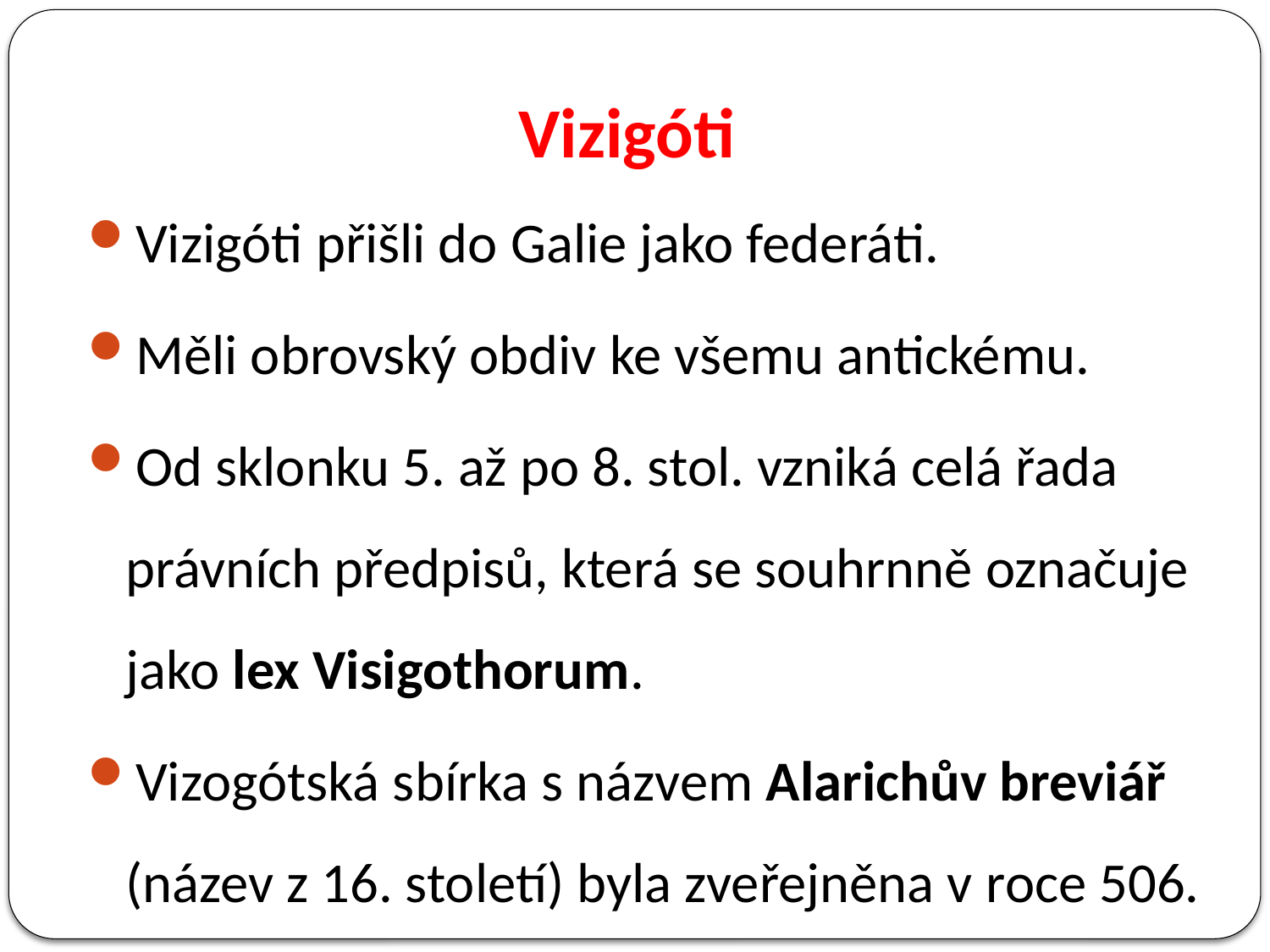

# Vizigóti
Vizigóti přišli do Galie jako federáti.
Měli obrovský obdiv ke všemu antickému.
Od sklonku 5. až po 8. stol. vzniká celá řada právních předpisů, která se souhrnně označuje jako lex Visigothorum.
Vizogótská sbírka s názvem Alarichův breviář (název z 16. století) byla zveřejněna v roce 506.